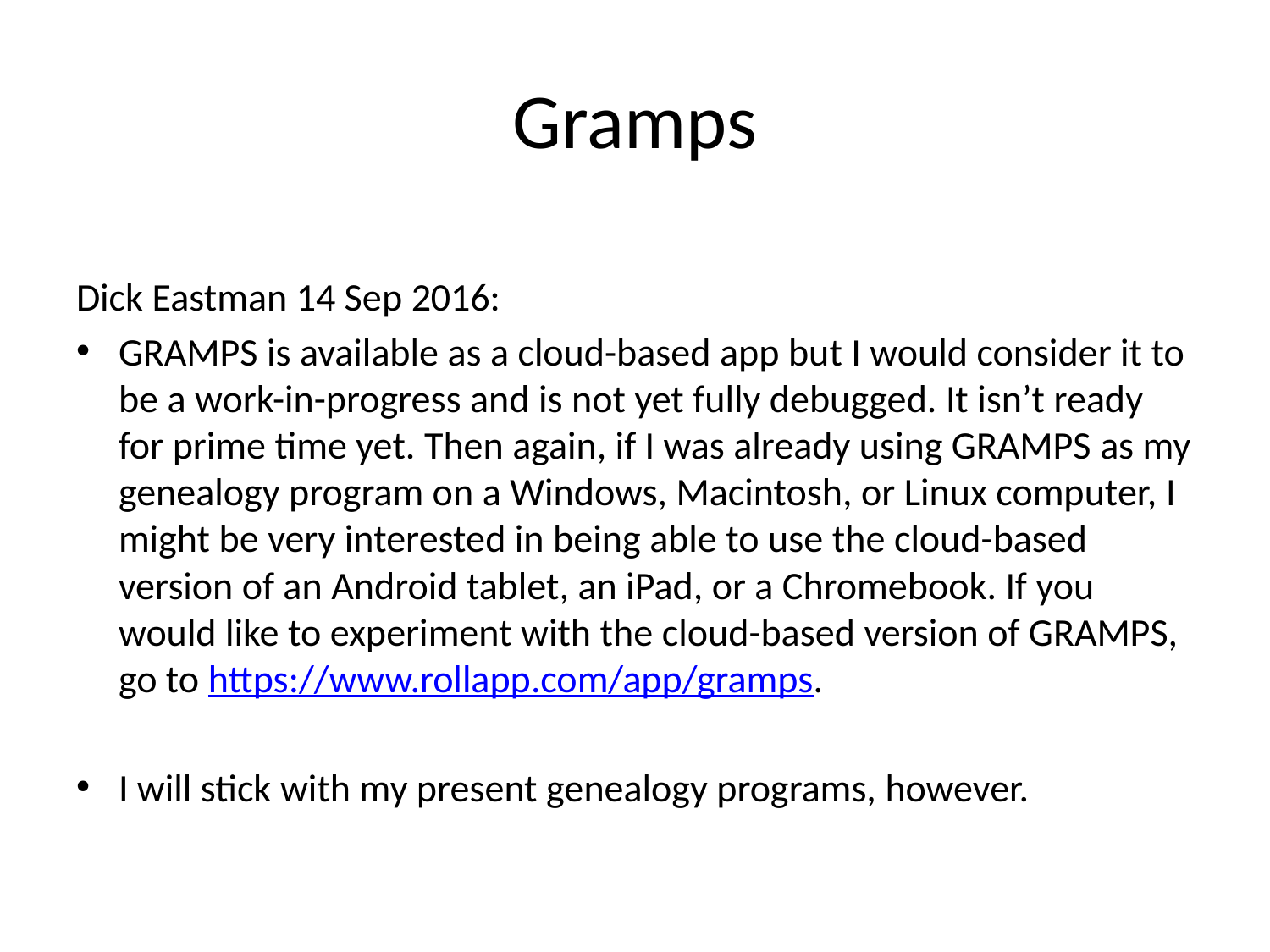

# Gramps
Dick Eastman 14 Sep 2016:
GRAMPS is available as a cloud-based app but I would consider it to be a work-in-progress and is not yet fully debugged. It isn’t ready for prime time yet. Then again, if I was already using GRAMPS as my genealogy program on a Windows, Macintosh, or Linux computer, I might be very interested in being able to use the cloud-based version of an Android tablet, an iPad, or a Chromebook. If you would like to experiment with the cloud-based version of GRAMPS, go to https://www.rollapp.com/app/gramps.

I will stick with my present genealogy programs, however.